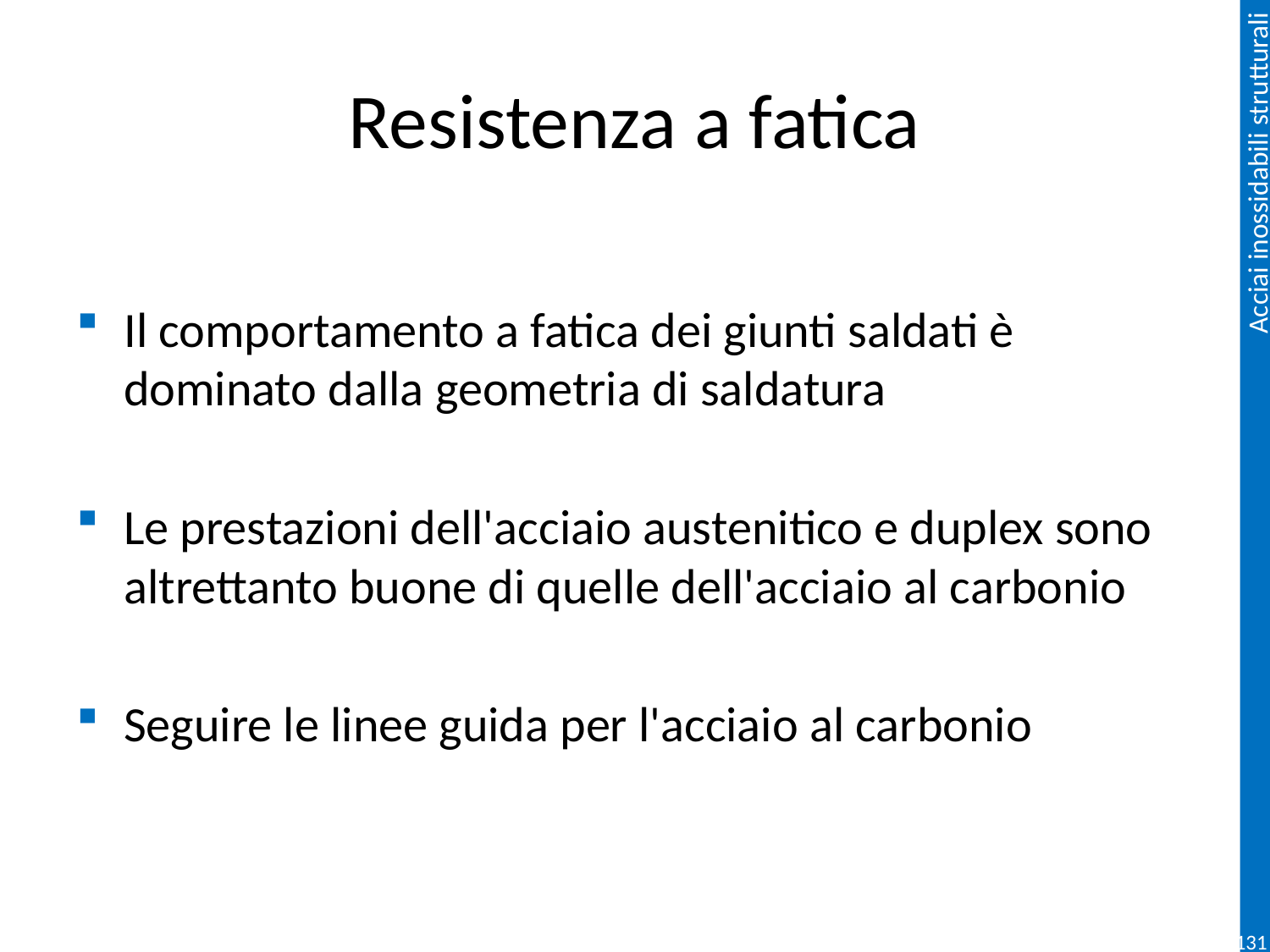

# Resistenza a fatica

Il comportamento a fatica dei giunti saldati è dominato dalla geometria di saldatura

Le prestazioni dell'acciaio austenitico e duplex sono altrettanto buone di quelle dell'acciaio al carbonio

Seguire le linee guida per l'acciaio al carbonio

131